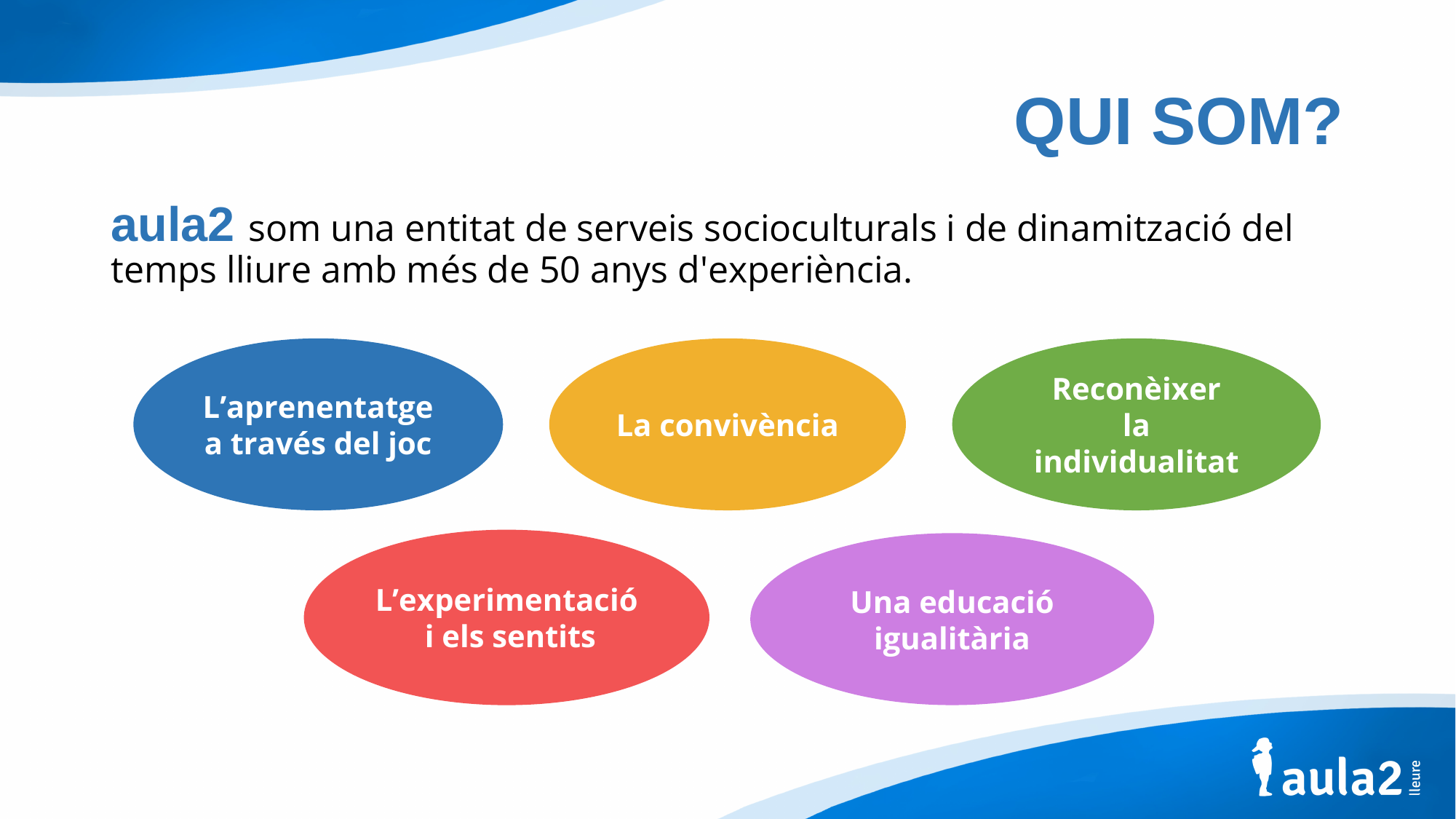

# QUI SOM?
aula2 som una entitat de serveis socioculturals i de dinamització del temps lliure amb més de 50 anys d'experiència.

L’aprenentatge a través del joc
La convivència
Reconèixer
 la
individualitat
L’experimentació  i els sentits
Una educació igualitària